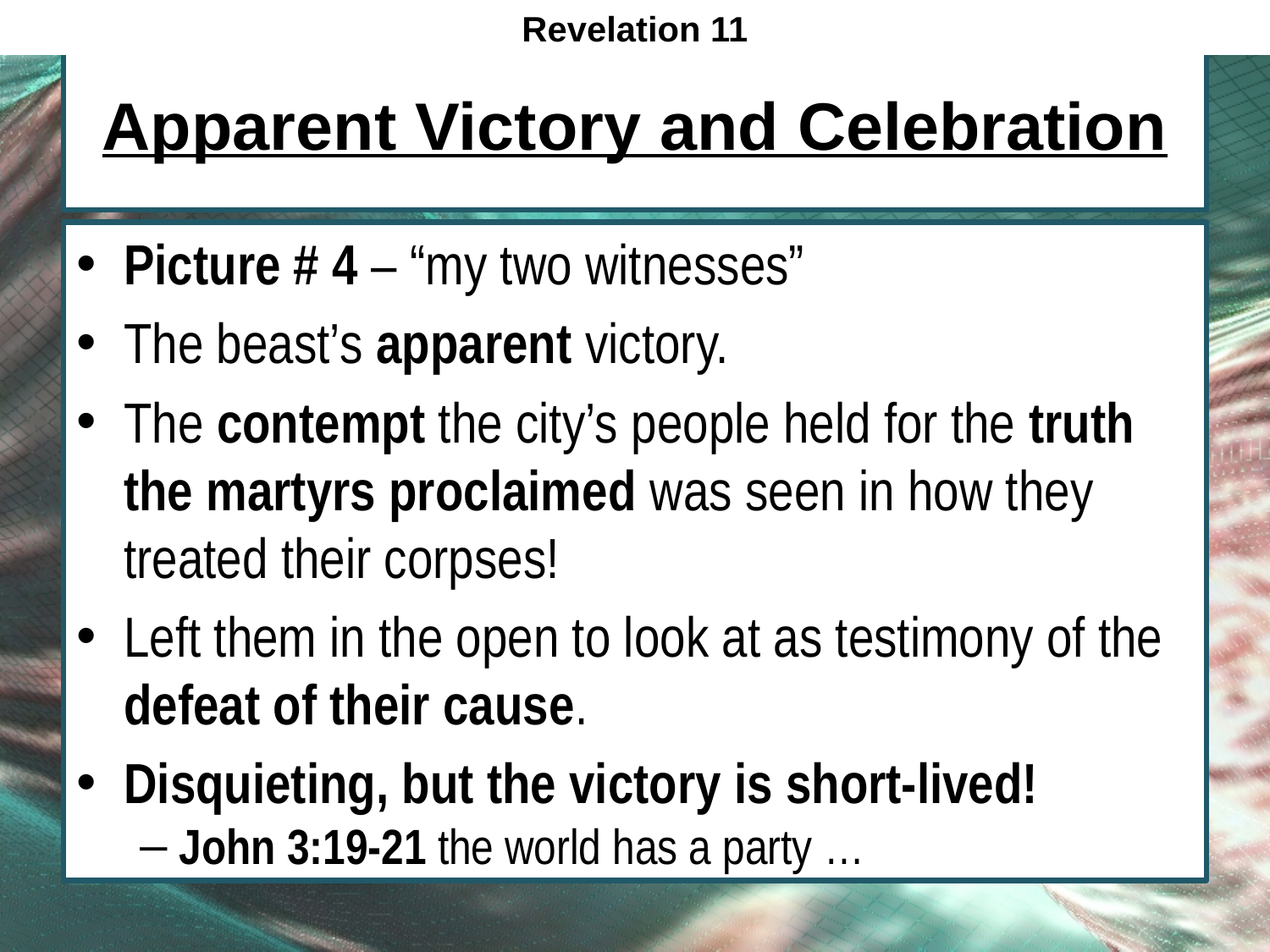

Revelation 11
# Apparent Victory and Celebration
Picture # 4 – “my two witnesses”
The beast’s apparent victory.
The contempt the city’s people held for the truth the martyrs proclaimed was seen in how they treated their corpses!
Left them in the open to look at as testimony of the defeat of their cause.
Disquieting, but the victory is short-lived!
John 3:19-21 the world has a party …